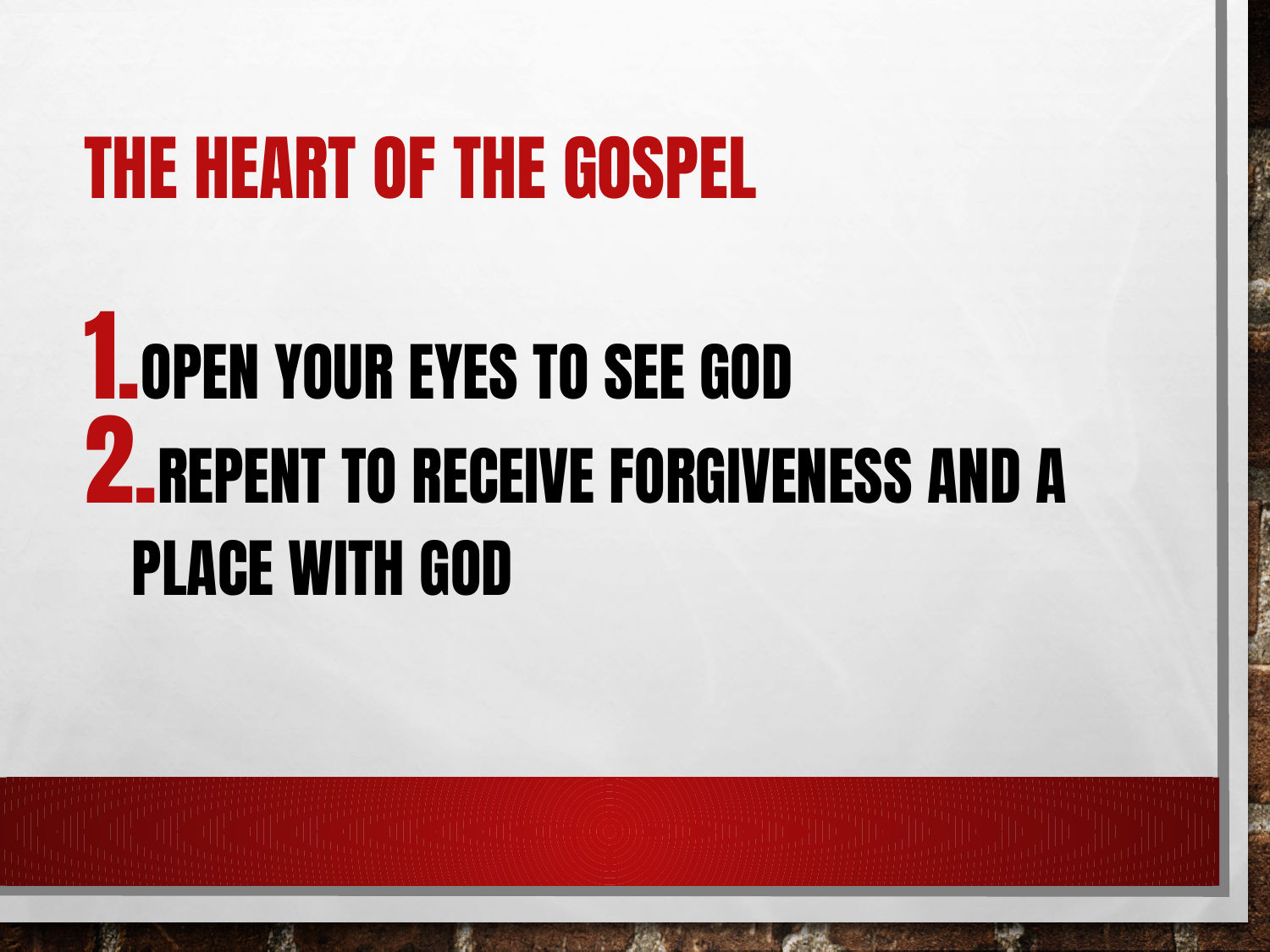

# The heart of the gospel
Open your eyes to see God
Repent to receive forgiveness and a place with God